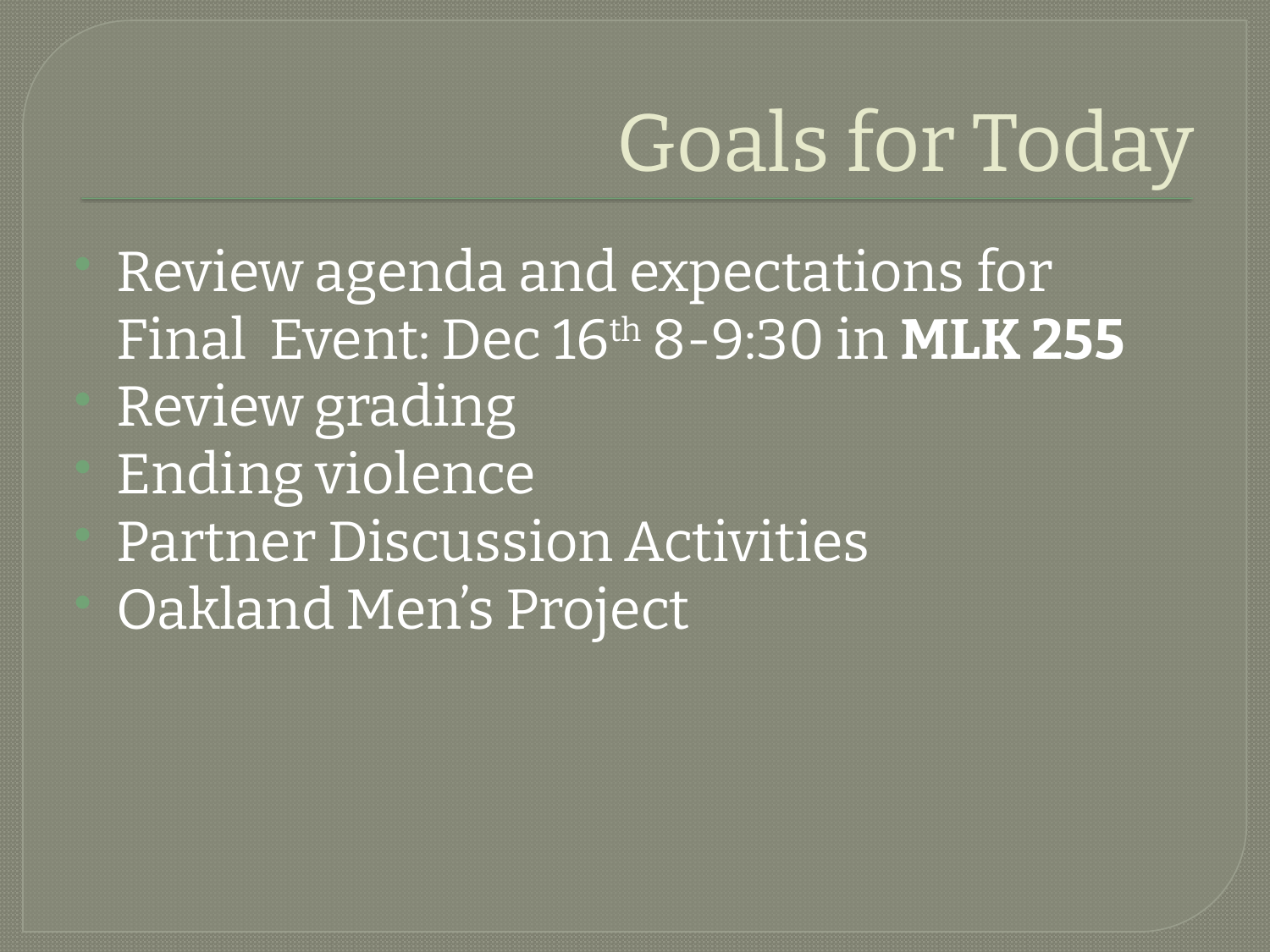

# Goals for Today
Review agenda and expectations for Final  Event: Dec 16th 8-9:30 in MLK 255
Review grading
Ending violence
Partner Discussion Activities
Oakland Men’s Project